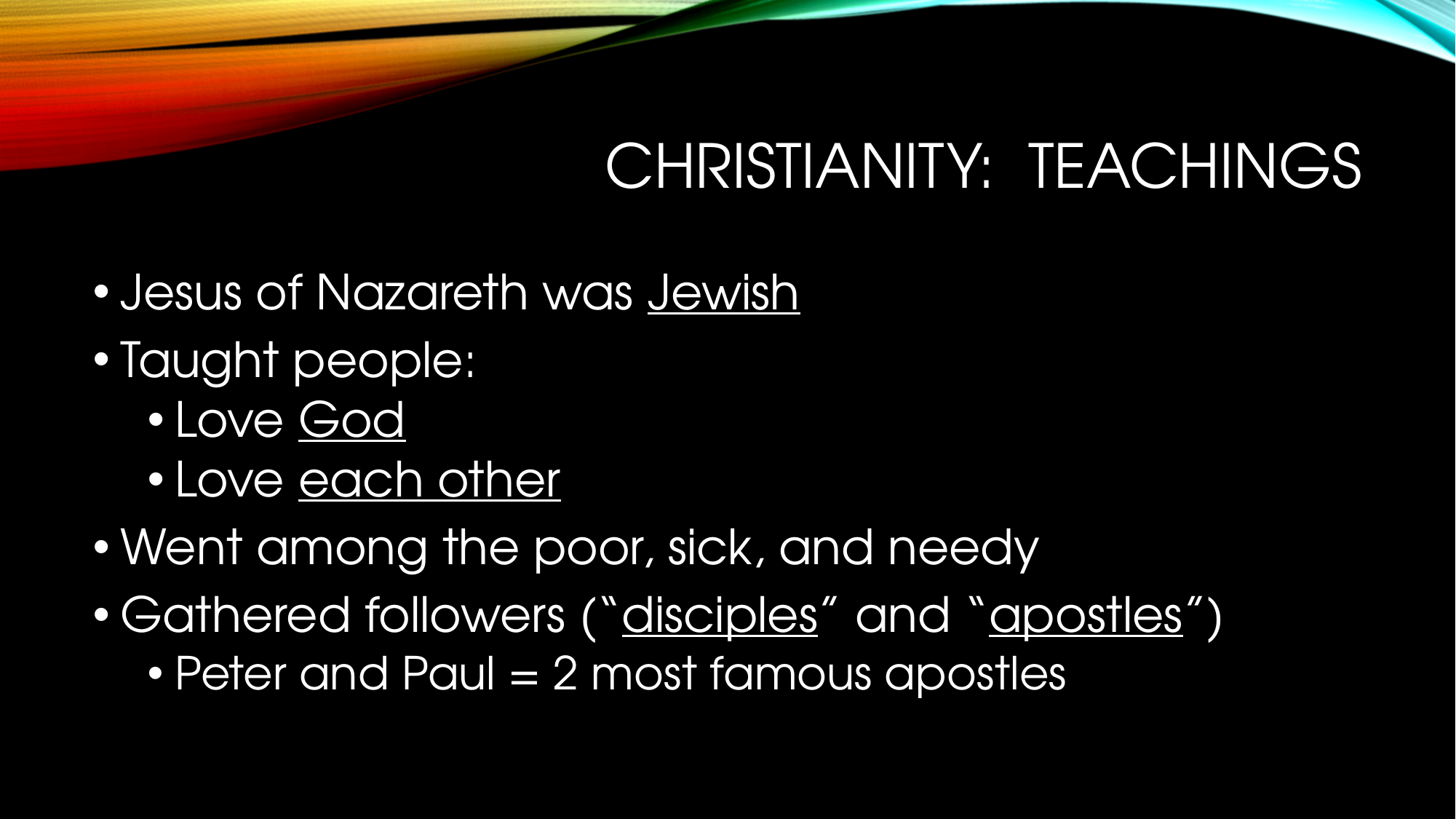

# Christianity:  Teachings
Jesus of Nazareth was Jewish
Taught people:
Love God
Love each other
Went among the poor, sick, and needy
Gathered followers (“disciples” and “apostles”)
Peter and Paul = 2 most famous apostles